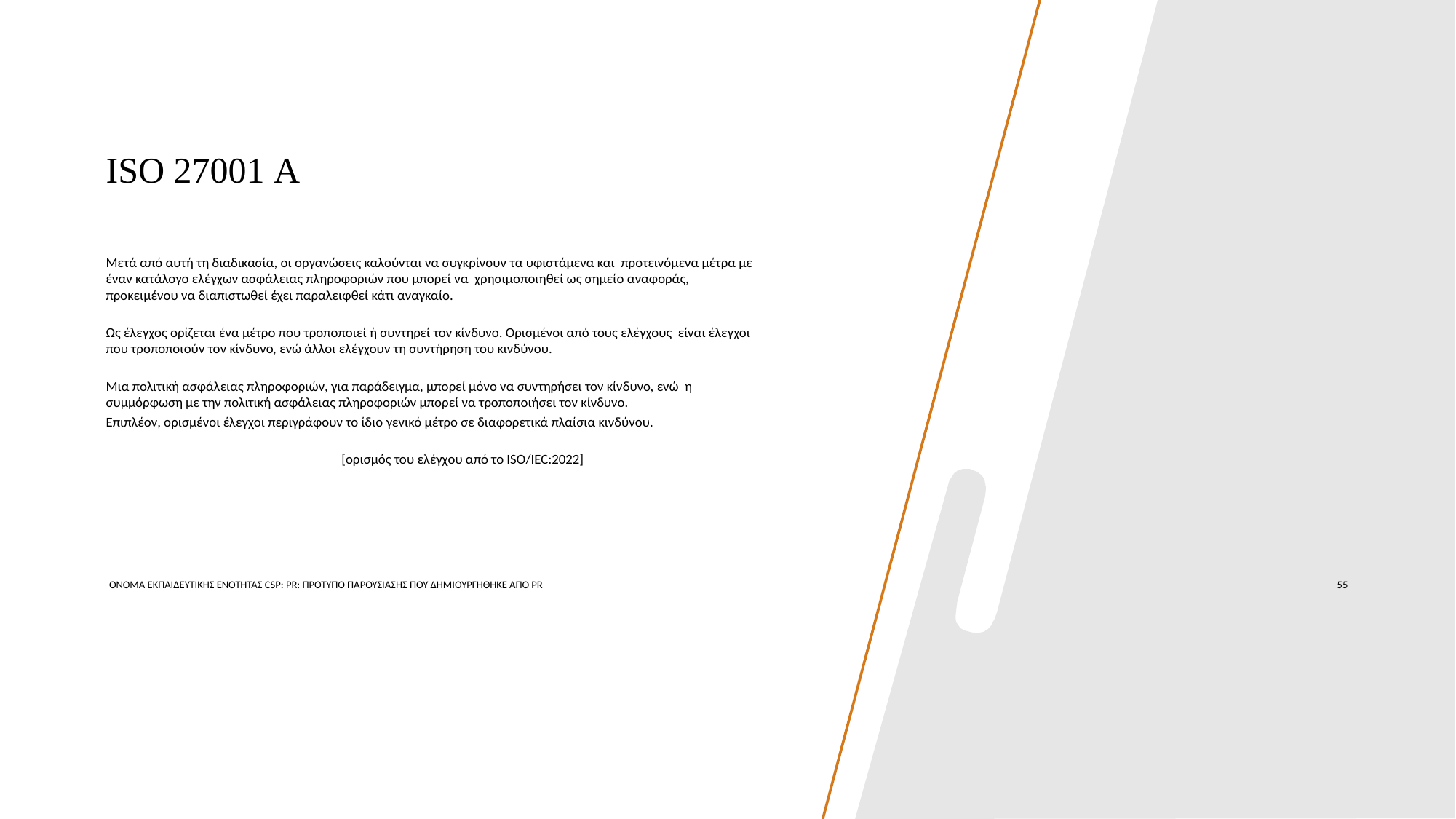

# ISO 27001 Α
Μετά από αυτή τη διαδικασία, οι οργανώσεις καλούνται να συγκρίνουν τα υφιστάμενα και  προτεινόμενα μέτρα με έναν κατάλογο ελέγχων ασφάλειας πληροφοριών που μπορεί να  χρησιμοποιηθεί ως σημείο αναφοράς, προκειμένου να διαπιστωθεί έχει παραλειφθεί κάτι αναγκαίο.

Ως έλεγχος ορίζεται ένα μέτρο που τροποποιεί ή συντηρεί τον κίνδυνο. Ορισμένοι από τους ελέγχους  είναι έλεγχοι που τροποποιούν τον κίνδυνο, ενώ άλλοι ελέγχουν τη συντήρηση του κινδύνου.

Μια πολιτική ασφάλειας πληροφοριών, για παράδειγμα, μπορεί μόνο να συντηρήσει τον κίνδυνο, ενώ  η συμμόρφωση με την πολιτική ασφάλειας πληροφοριών μπορεί να τροποποιήσει τον κίνδυνο.
Επιπλέον, ορισμένοι έλεγχοι περιγράφουν το ίδιο γενικό μέτρο σε διαφορετικά πλαίσια κινδύνου.

[ορισμός του ελέγχου από το ISO/IEC:2022]
ΟΝΟΜΑ ΕΚΠΑΙΔΕΥΤΙΚΉΣ ΕΝΌΤΗΤΑΣ CSP: PR: ΠΡΌΤΥΠΟ ΠΑΡΟΥΣΊΑΣΗΣ ΠΟΥ ΔΗΜΙΟΥΡΓΉΘΗΚΕ ΑΠΌ PR
55